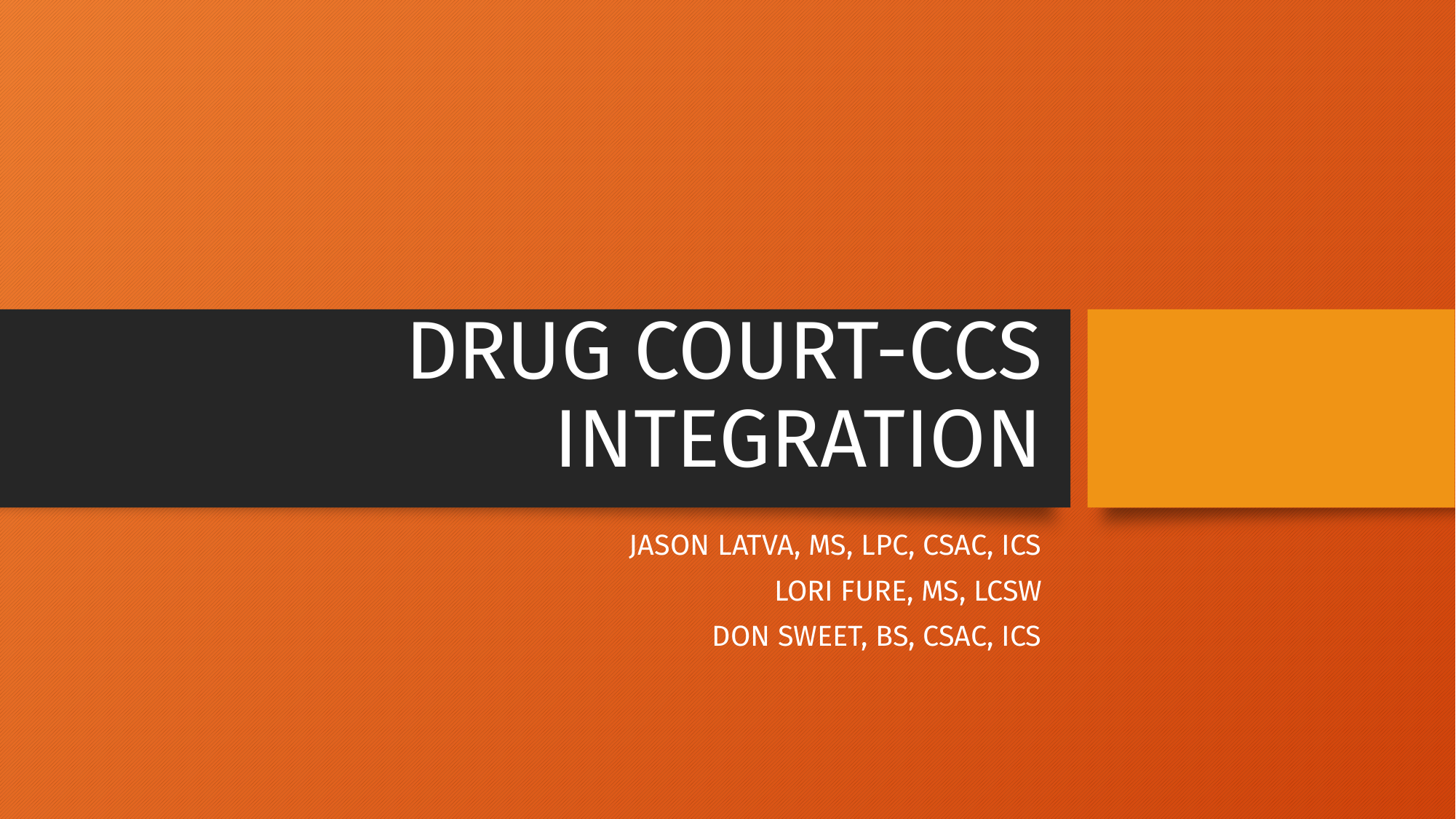

# DRUG COURT-CCS INTEGRATION
JASON LATVA, MS, LPC, CSAC, ICS
LORI FURE, MS, LCSW
DON SWEET, BS, CSAC, ICS